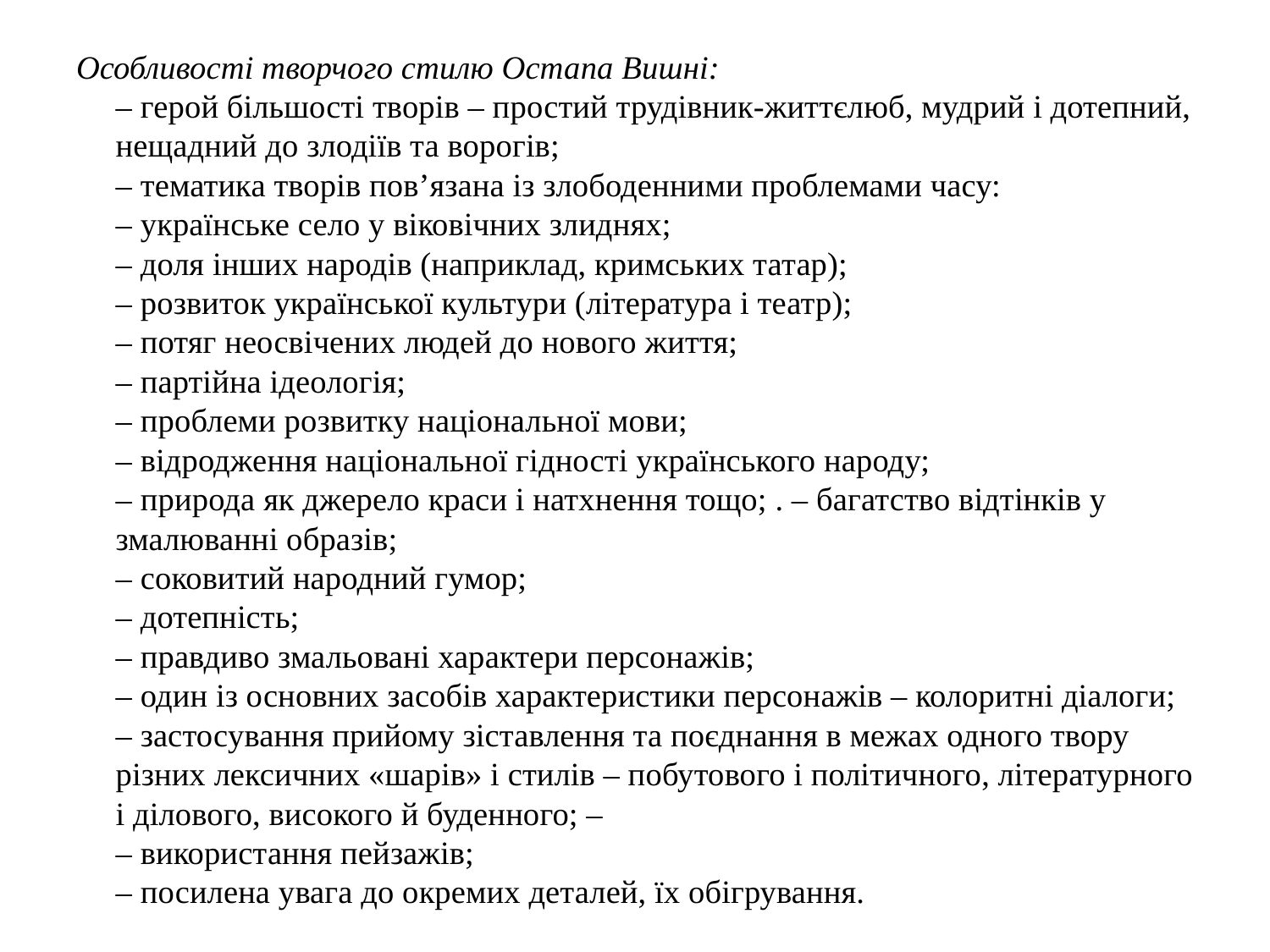

Особливості творчого стилю Остапа Вишні:
– герой більшості творів – простий трудівник-життєлюб, мудрий і дотепний, нещадний до злодіїв та ворогів;
– тематика творів пов’язана із злободенними проблемами часу:
– українське село у віковічних злиднях;
– доля інших народів (наприклад, кримських татар);
– розвиток української культури (література і театр);
– потяг неосвічених людей до нового життя;
– партійна ідеологія;
– проблеми розвитку національної мови;
– відродження національної гідності українського народу;
– природа як джерело краси і натхнення тощо; . – багатство відтінків у змалюванні образів;
– соковитий народний гумор;
– дотепність;
– правдиво змальовані характери персонажів;
– один із основних засобів характеристики персонажів – колоритні діалоги;
– застосування прийому зіставлення та поєднання в межах одного твору різних лексичних «шарів» і стилів – побутового і політичного, літературного і ділового, високого й буденного; –
– використання пейзажів;
– посилена увага до окремих деталей, їх обігрування.